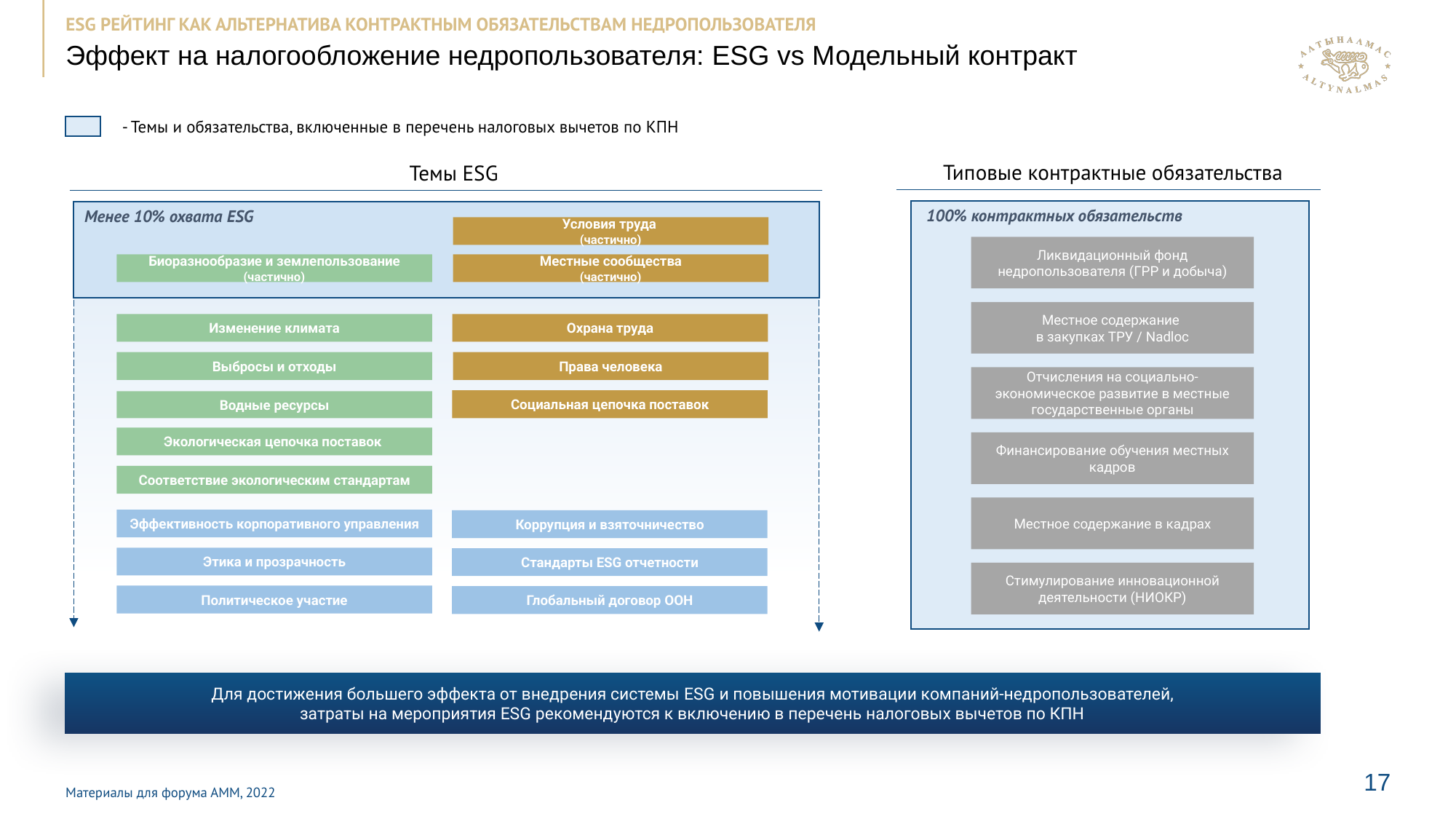

ESG рейтинг как альтернатива контрактным обязательствам недропользователя
# Эффект на налогообложение недропользователя: ESG vs Модельный контракт
- Темы и обязательства, включенные в перечень налоговых вычетов по КПН

Темы ESG
Типовые контрактные обязательства
100% контрактных обязательств

Ликвидационный фонд
недропользователя (ГРР и добыча)
Местное содержание
в закупках ТРУ / Nadloc
Отчисления на социально-
экономическое развитие в местные государственные органы
Финансирование обучения местных кадров
Местное содержание в кадрах
Стимулирование инновационной деятельности (НИОКР)
Менее 10% охвата ESG

Условия труда
(частично)
Биоразнообразие и землепользование
(частично)
Местные сообщества
(частично)

Изменение климата
Охрана труда
Выбросы и отходы
Права человека
Социальная цепочка поставок
Водные ресурсы
Экологическая цепочка поставок
Соответствие экологическим стандартам
Эффективность корпоративного управления
Коррупция и взяточничество
Этика и прозрачность
Стандарты ESG отчетности
Политическое участие
Глобальный договор ООН
Для достижения большего эффекта от внедрения системы ESG и повышения мотивации компаний-недропользователей,
затраты на мероприятия ESG рекомендуются к включению в перечень налоговых вычетов по КПН
17